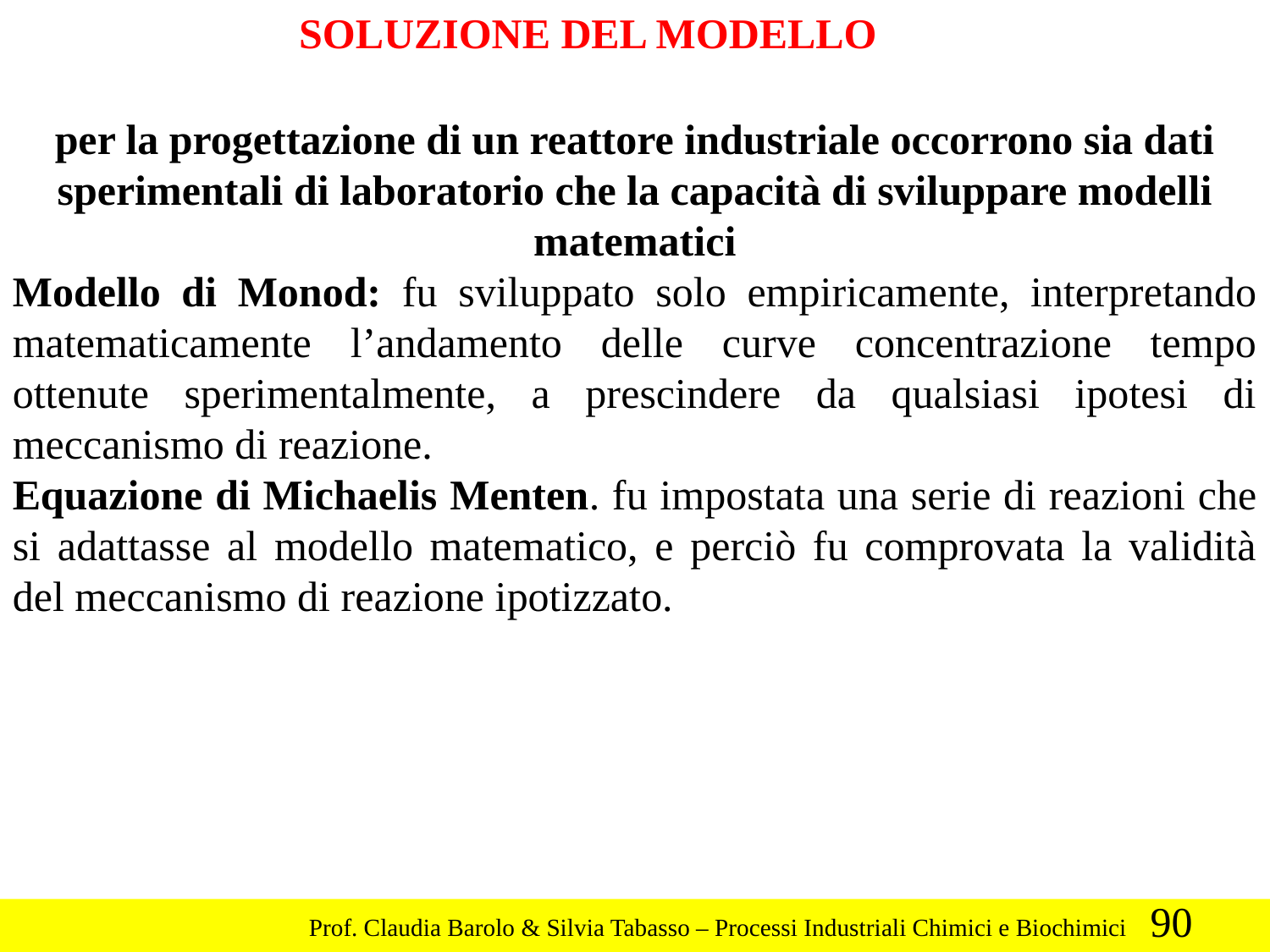

SOLUZIONE DEL MODELLO
per la progettazione di un reattore industriale occorrono sia dati sperimentali di laboratorio che la capacità di sviluppare modelli matematici
Modello di Monod: fu sviluppato solo empiricamente, interpretando matematicamente l’andamento delle curve concentrazione tempo ottenute sperimentalmente, a prescindere da qualsiasi ipotesi di meccanismo di reazione.
Equazione di Michaelis Menten. fu impostata una serie di reazioni che si adattasse al modello matematico, e perciò fu comprovata la validità del meccanismo di reazione ipotizzato.
90